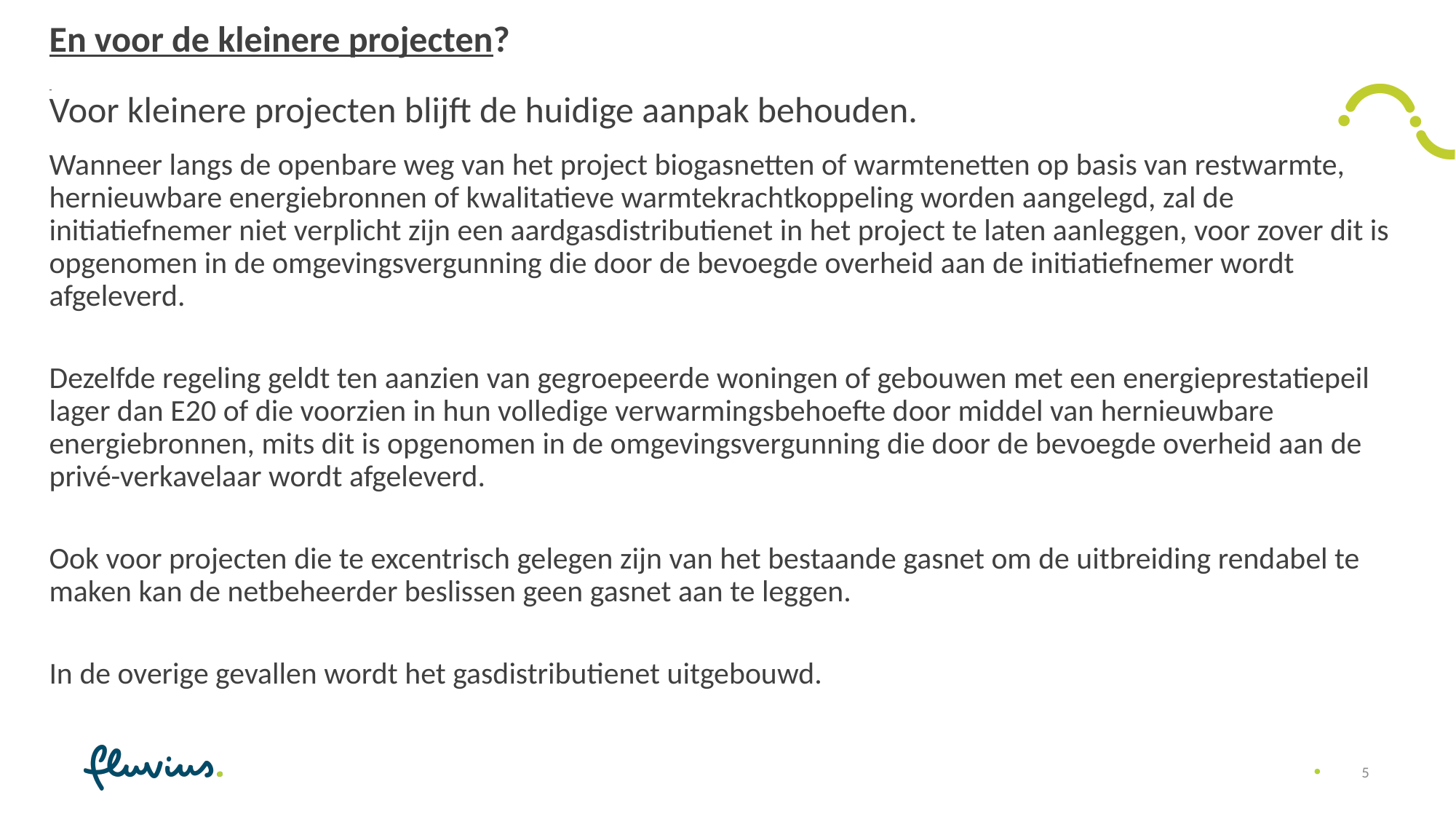

En voor de kleinere projecten?
Voor kleinere projecten blijft de huidige aanpak behouden.
Wanneer langs de openbare weg van het project biogasnetten of warmtenetten op basis van restwarmte, hernieuwbare energiebronnen of kwalitatieve warmtekrachtkoppeling worden aangelegd, zal de initiatiefnemer niet verplicht zijn een aardgasdistributienet in het project te laten aanleggen, voor zover dit is opgenomen in de omgevingsvergunning die door de bevoegde overheid aan de initiatiefnemer wordt afgeleverd.

Dezelfde regeling geldt ten aanzien van gegroepeerde woningen of gebouwen met een energieprestatiepeil lager dan E20 of die voorzien in hun volledige verwarmingsbehoefte door middel van hernieuwbare energiebronnen, mits dit is opgenomen in de omgevingsvergunning die door de bevoegde overheid aan de privé-verkavelaar wordt afgeleverd.

Ook voor projecten die te excentrisch gelegen zijn van het bestaande gasnet om de uitbreiding rendabel te maken kan de netbeheerder beslissen geen gasnet aan te leggen.

In de overige gevallen wordt het gasdistributienet uitgebouwd.

5